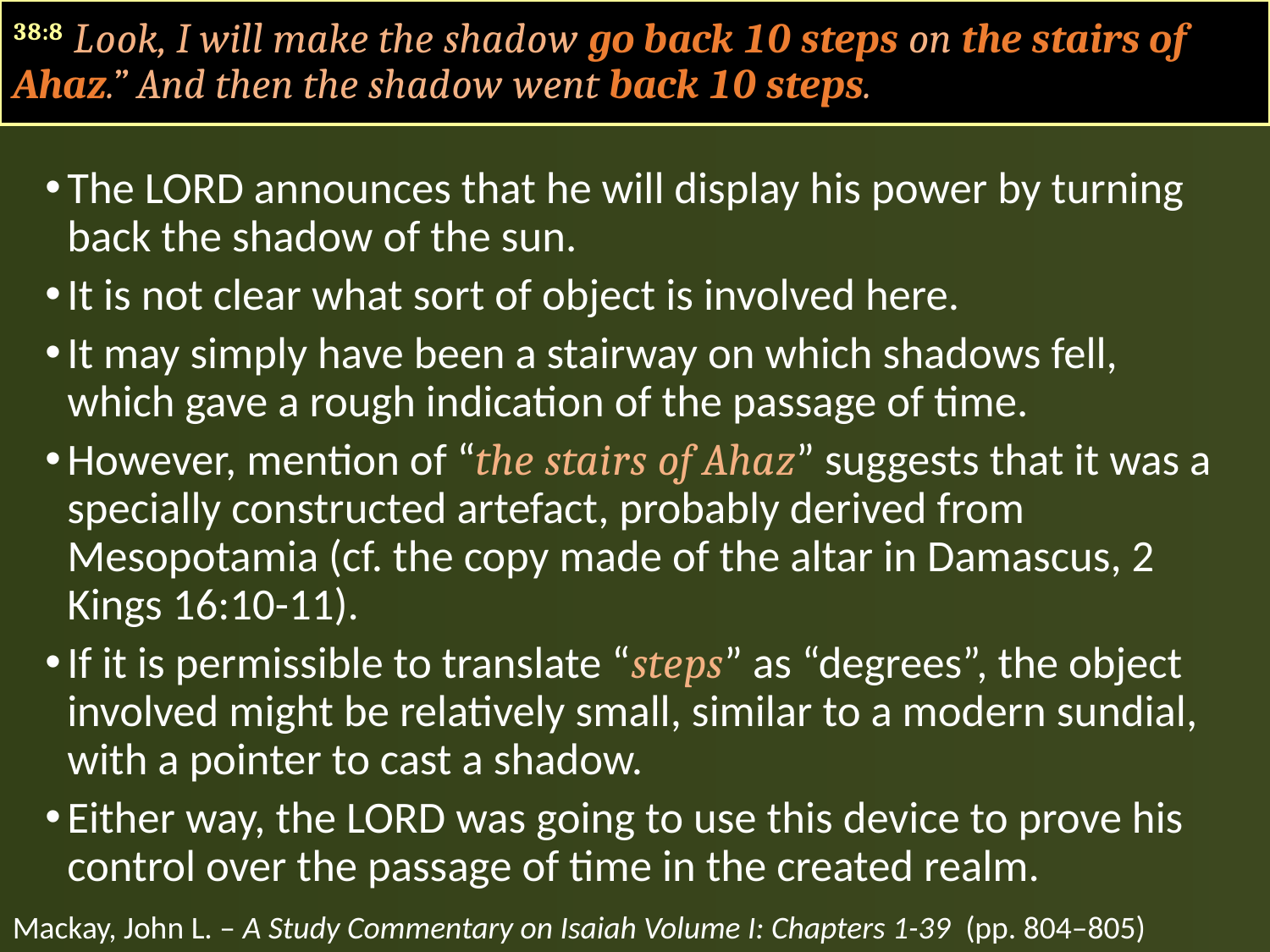

#
38:8 Look, I will make the shadow go back 10 steps on the stairs of Ahaz.” And then the shadow went back 10 steps.
The LORD announces that he will display his power by turning back the shadow of the sun.
It is not clear what sort of object is involved here.
It may simply have been a stairway on which shadows fell, which gave a rough indication of the passage of time.
However, mention of “the stairs of Ahaz” suggests that it was a specially constructed artefact, probably derived from Mesopotamia (cf. the copy made of the altar in Damascus, 2 Kings 16:10-11).
If it is permissible to translate “steps” as “degrees”, the object involved might be relatively small, similar to a modern sundial, with a pointer to cast a shadow.
Either way, the LORD was going to use this device to prove his control over the passage of time in the created realm.
Mackay, John L. – A Study Commentary on Isaiah Volume I: Chapters 1-39  (pp. 804–805)